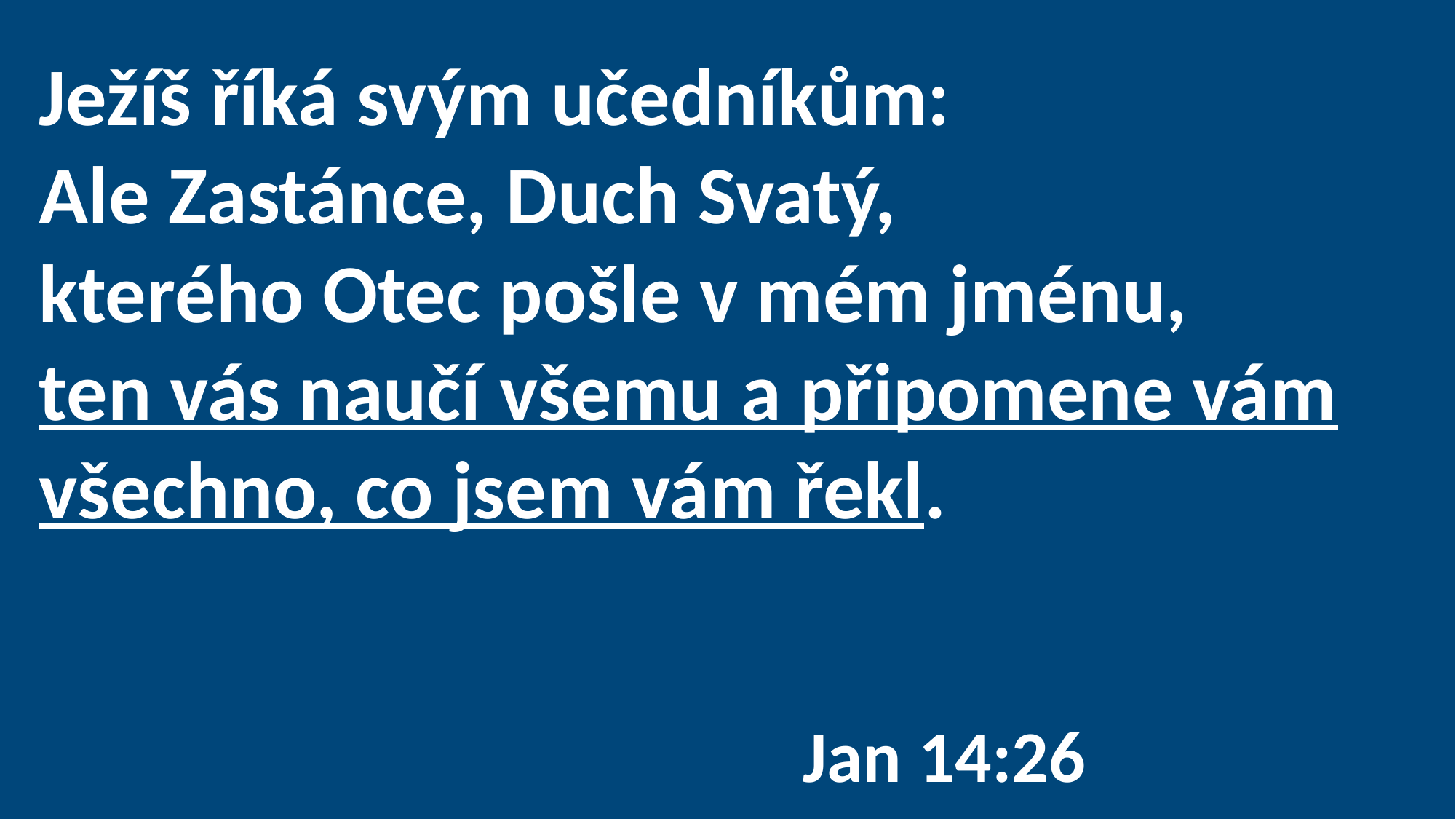

Ježíš říká svým učedníkům:
Ale Zastánce, Duch Svatý,
kterého Otec pošle v mém jménu,
ten vás naučí všemu a připomene vám všechno, co jsem vám řekl.

																			Jan 14:26